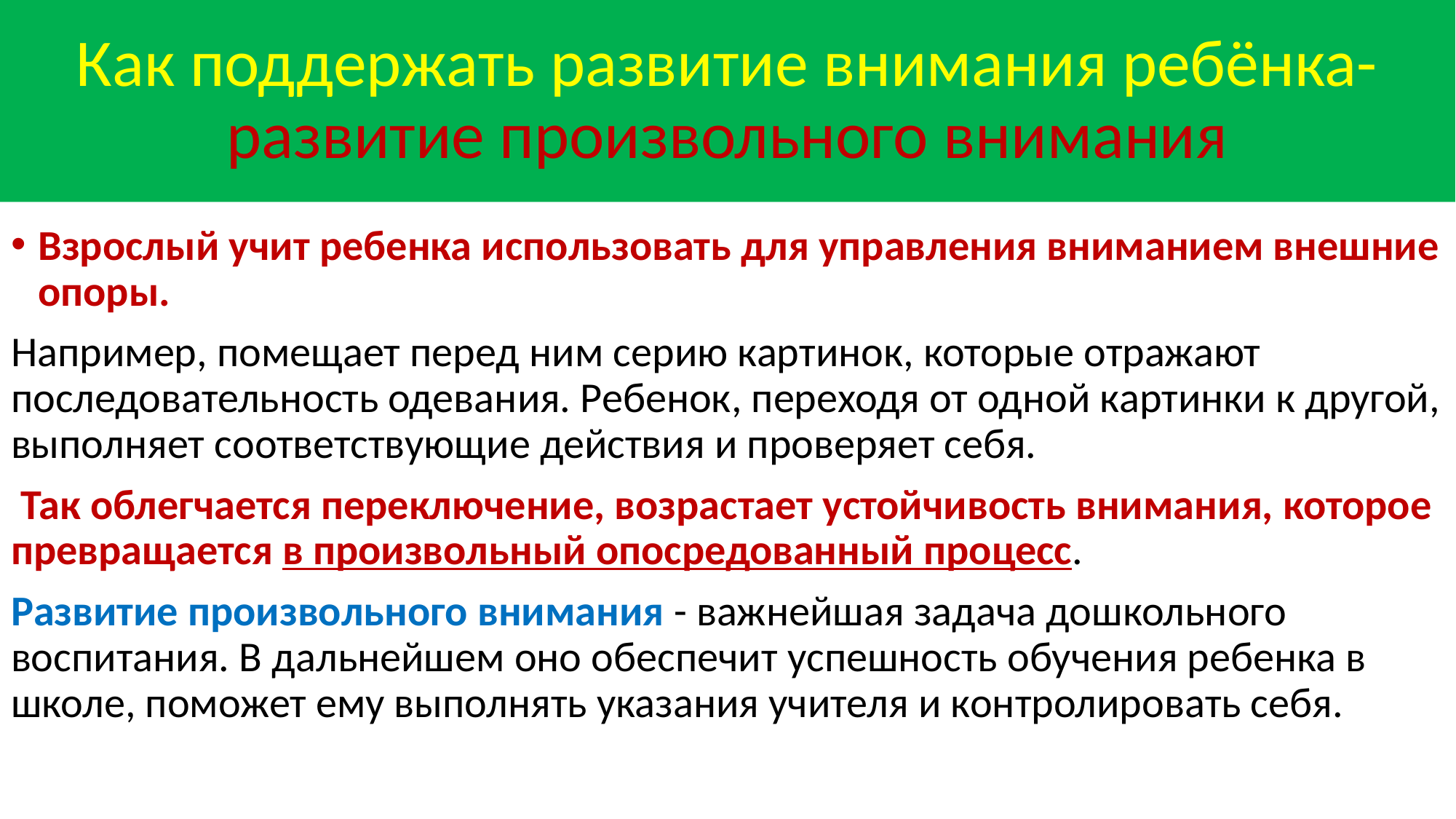

# Как поддержать развитие внимания ребёнка- развитие произвольного внимания
Взрослый учит ребенка использовать для управления вниманием внешние опоры.
Например, помещает перед ним серию картинок, которые отражают последовательность одевания. Ребенок, переходя от одной картинки к другой, выполняет соответствующие действия и проверяет себя.
 Так облегчается переключение, возрастает устойчивость внимания, которое превращается в произвольный опосредованный процесс.
Развитие произвольного внимания - важнейшая задача дошкольного воспитания. В дальнейшем оно обеспечит успешность обучения ребенка в школе, поможет ему выполнять указания учителя и контролировать себя.